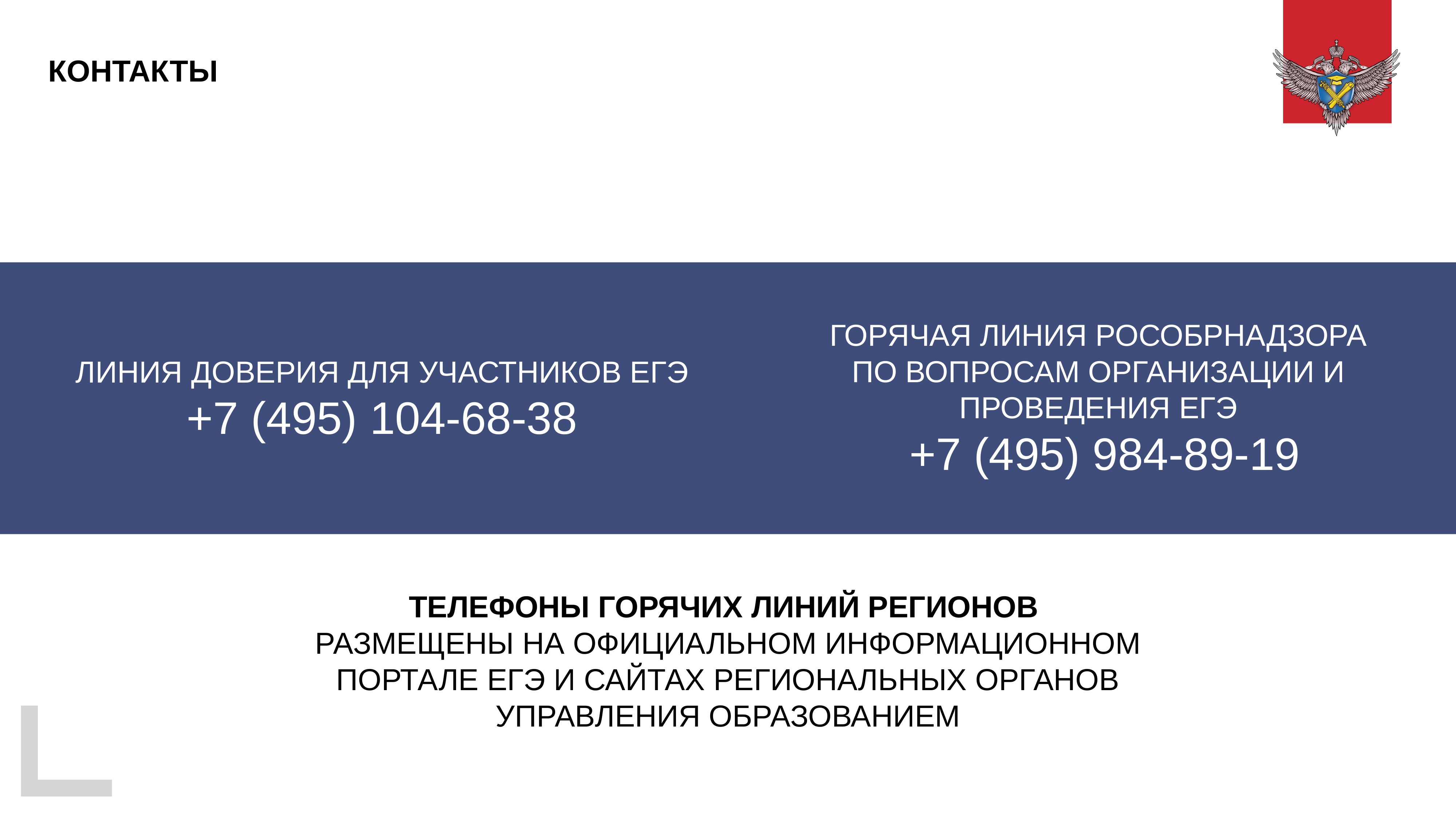

КОНТАКТЫ

ГОРЯЧАЯ ЛИНИЯ РОСОБРНАДЗОРА
ПО ВОПРОСАМ ОРГАНИЗАЦИИ И ПРОВЕДЕНИЯ ЕГЭ
 +7 (495) 984-89-19
ЛИНИЯ ДОВЕРИЯ ДЛЯ УЧАСТНИКОВ ЕГЭ
+7 (495) 104-68-38
ТЕЛЕФОНЫ ГОРЯЧИХ ЛИНИЙ РЕГИОНОВ
РАЗМЕЩЕНЫ НА ОФИЦИАЛЬНОМ ИНФОРМАЦИОННОМ ПОРТАЛЕ ЕГЭ И САЙТАХ РЕГИОНАЛЬНЫХ ОРГАНОВ УПРАВЛЕНИЯ ОБРАЗОВАНИЕМ